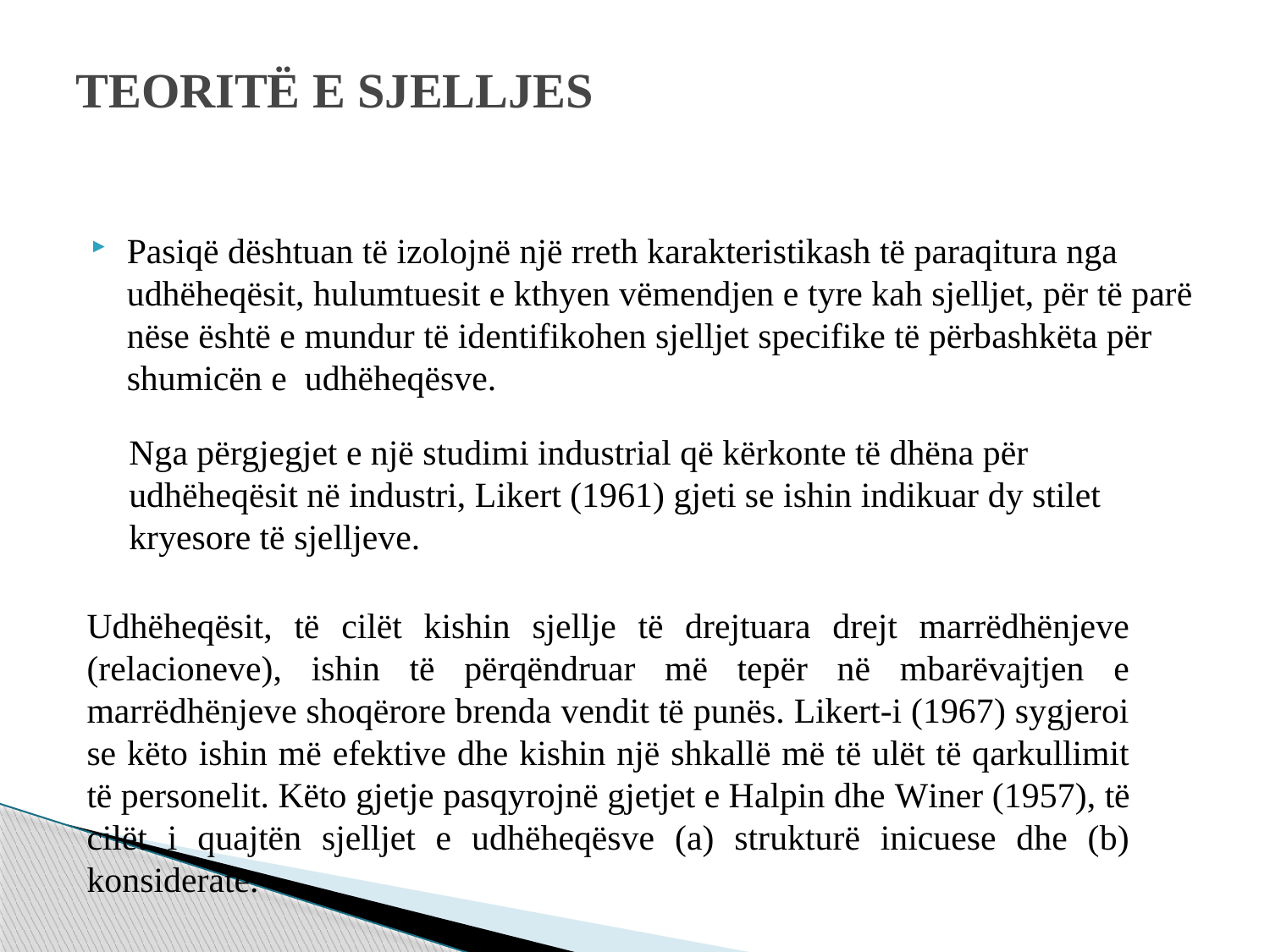

# TEORITË E SJELLJES
Pasiqë dështuan të izolojnë një rreth karakteristikash të paraqitura nga udhëheqësit, hulumtuesit e kthyen vëmendjen e tyre kah sjelljet, për të parë nëse është e mundur të identifikohen sjelljet specifike të përbashkëta për shumicën e  udhëheqësve.
Nga përgjegjet e një studimi industrial që kërkonte të dhëna për udhëheqësit në industri, Likert (1961) gjeti se ishin indikuar dy stilet kryesore të sjelljeve.
Udhëheqësit, të cilët kishin sjellje të drejtuara drejt marrëdhënjeve (relacioneve), ishin të përqëndruar më tepër në mbarëvajtjen e marrëdhënjeve shoqërore brenda vendit të punës. Likert-i (1967) sygjeroi se këto ishin më efektive dhe kishin një shkallë më të ulët të qarkullimit të personelit. Këto gjetje pasqyrojnë gjetjet e Halpin dhe Winer (1957), të cilët i quajtën sjelljet e udhëheqësve (a) strukturë inicuese dhe (b) konsideratë.